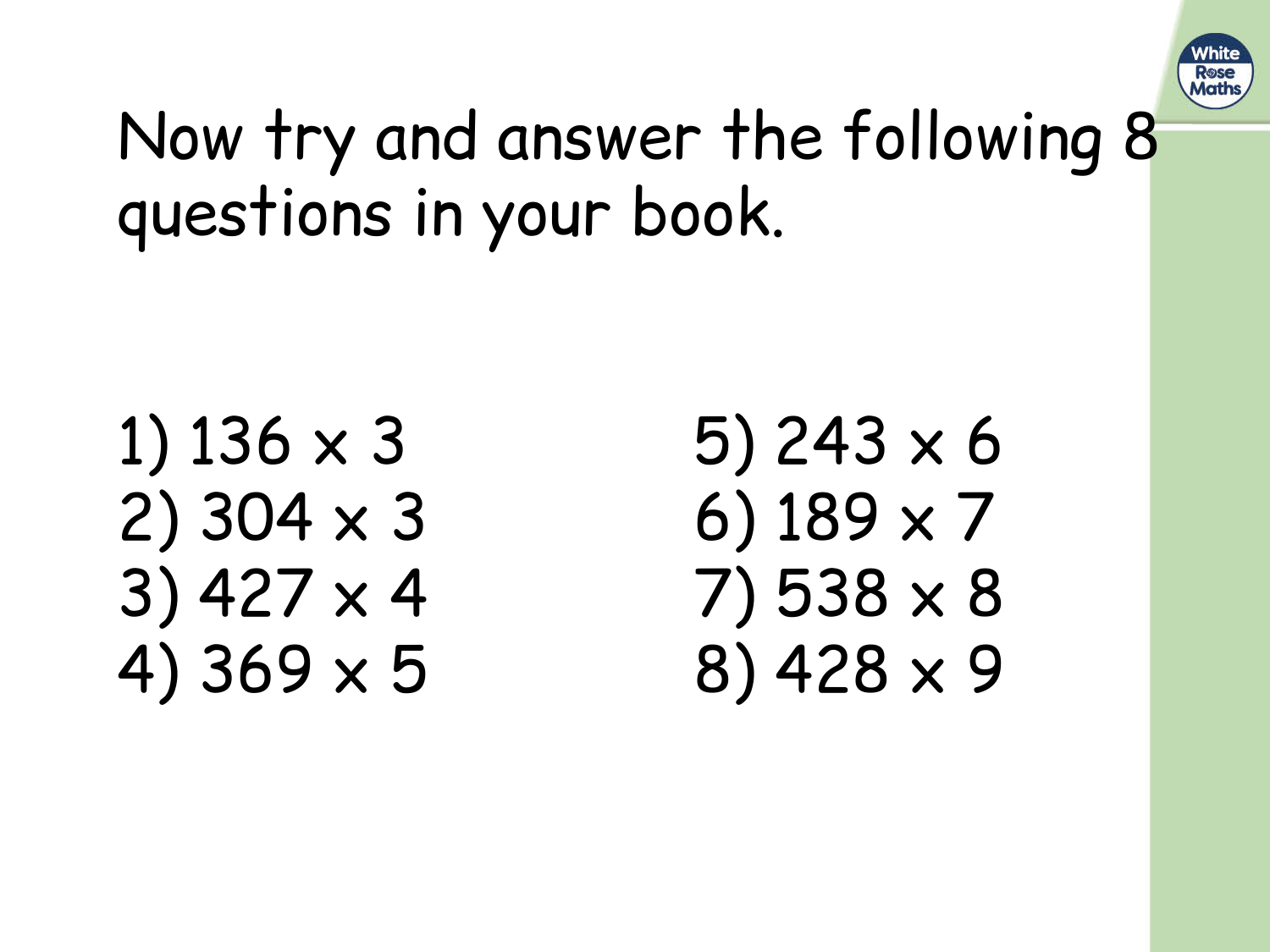

Now try and answer the following 8 questions in your book.

1) 136 x 3               5) 243 x 6
2) 304 x 3              6) 189 x 7
3) 427 x 4              7) 538 x 8
4) 369 x 5              8) 428 x 9